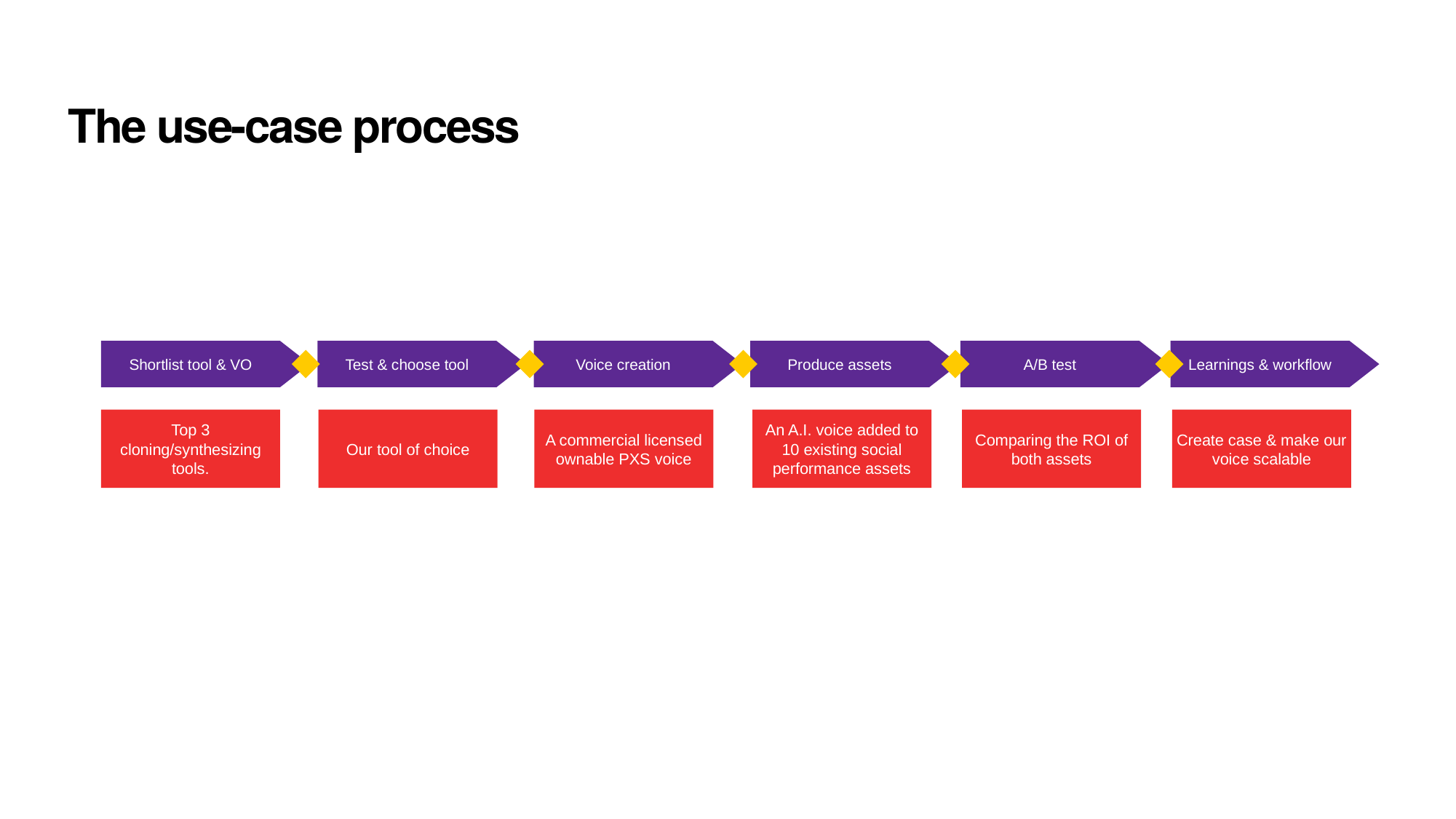

The use-case process
Shortlist tool & VO
Test & choose tool
Voice creation
Produce assets
A/B test
Learnings & workflow

Top 3 cloning/synthesizing tools.
Our tool of choice
A commercial licensed ownable PXS voice
An A.I. voice added to 10 existing social performance assets
Comparing the ROI of both assets
Create case & make our voice scalable